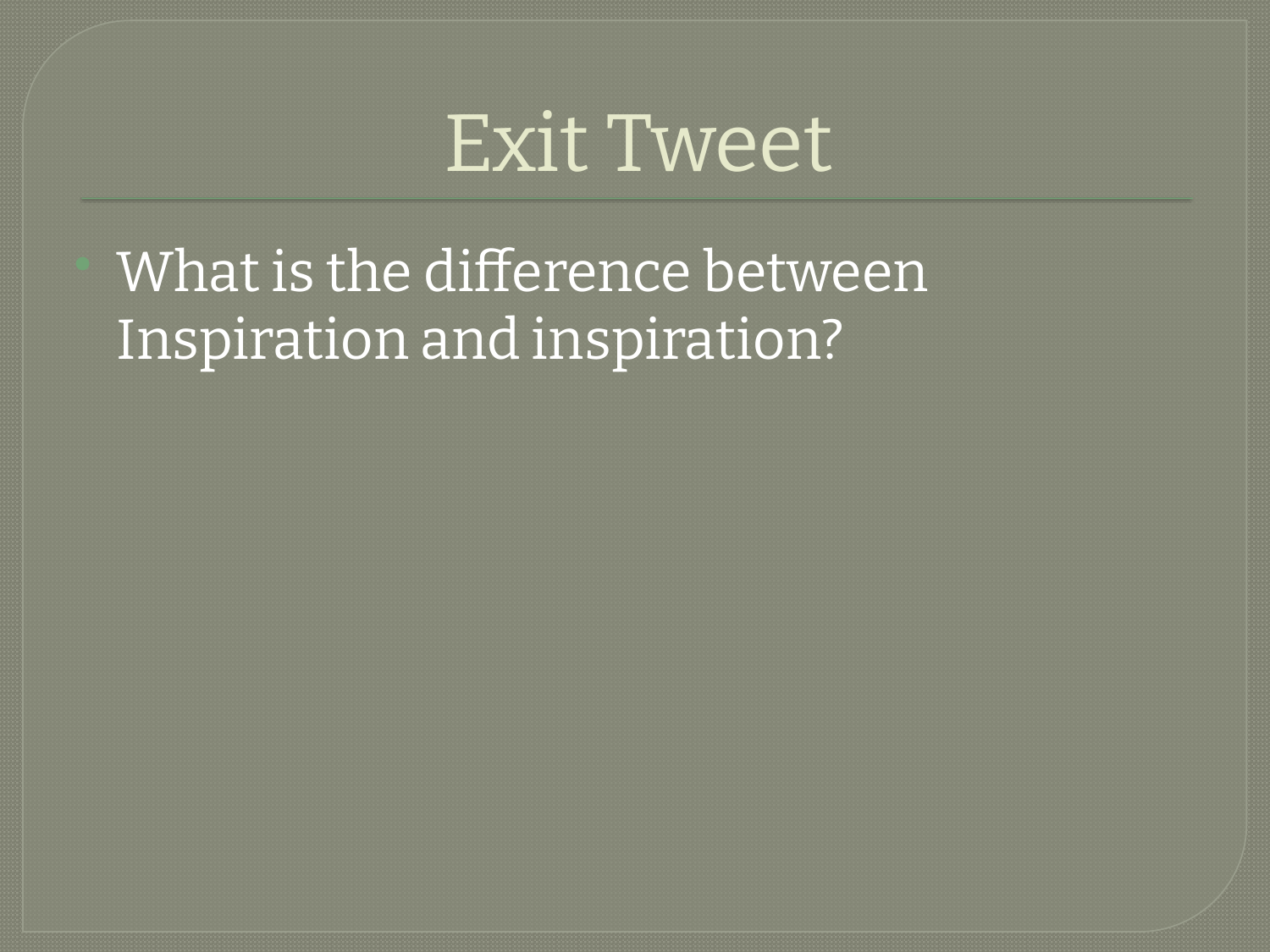

# Exit Tweet
What is the difference between Inspiration and inspiration?